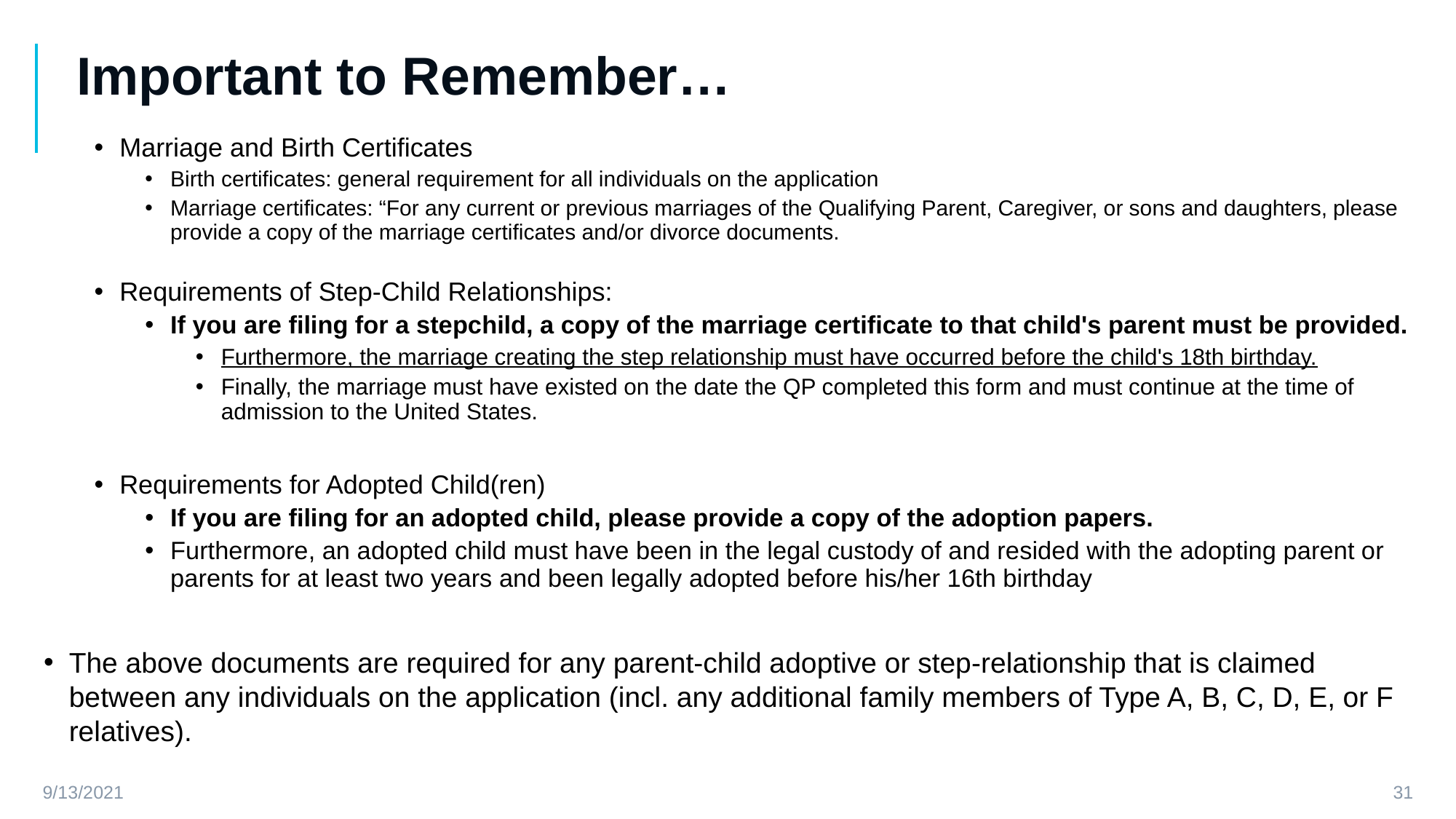

# Important to Remember…
Marriage and Birth Certificates
Birth certificates: general requirement for all individuals on the application
Marriage certificates: “For any current or previous marriages of the Qualifying Parent, Caregiver, or sons and daughters, please provide a copy of the marriage certificates and/or divorce documents.

Requirements of Step-Child Relationships:
If you are filing for a stepchild, a copy of the marriage certificate to that child's parent must be provided.
Furthermore, the marriage creating the step relationship must have occurred before the child's 18th birthday.
Finally, the marriage must have existed on the date the QP completed this form and must continue at the time of admission to the United States.

Requirements for Adopted Child(ren)
If you are filing for an adopted child, please provide a copy of the adoption papers.
Furthermore, an adopted child must have been in the legal custody of and resided with the adopting parent or parents for at least two years and been legally adopted before his/her 16th birthday

The above documents are required for any parent-child adoptive or step-relationship that is claimed between any individuals on the application (incl. any additional family members of Type A, B, C, D, E, or F relatives).
9/13/2021
31